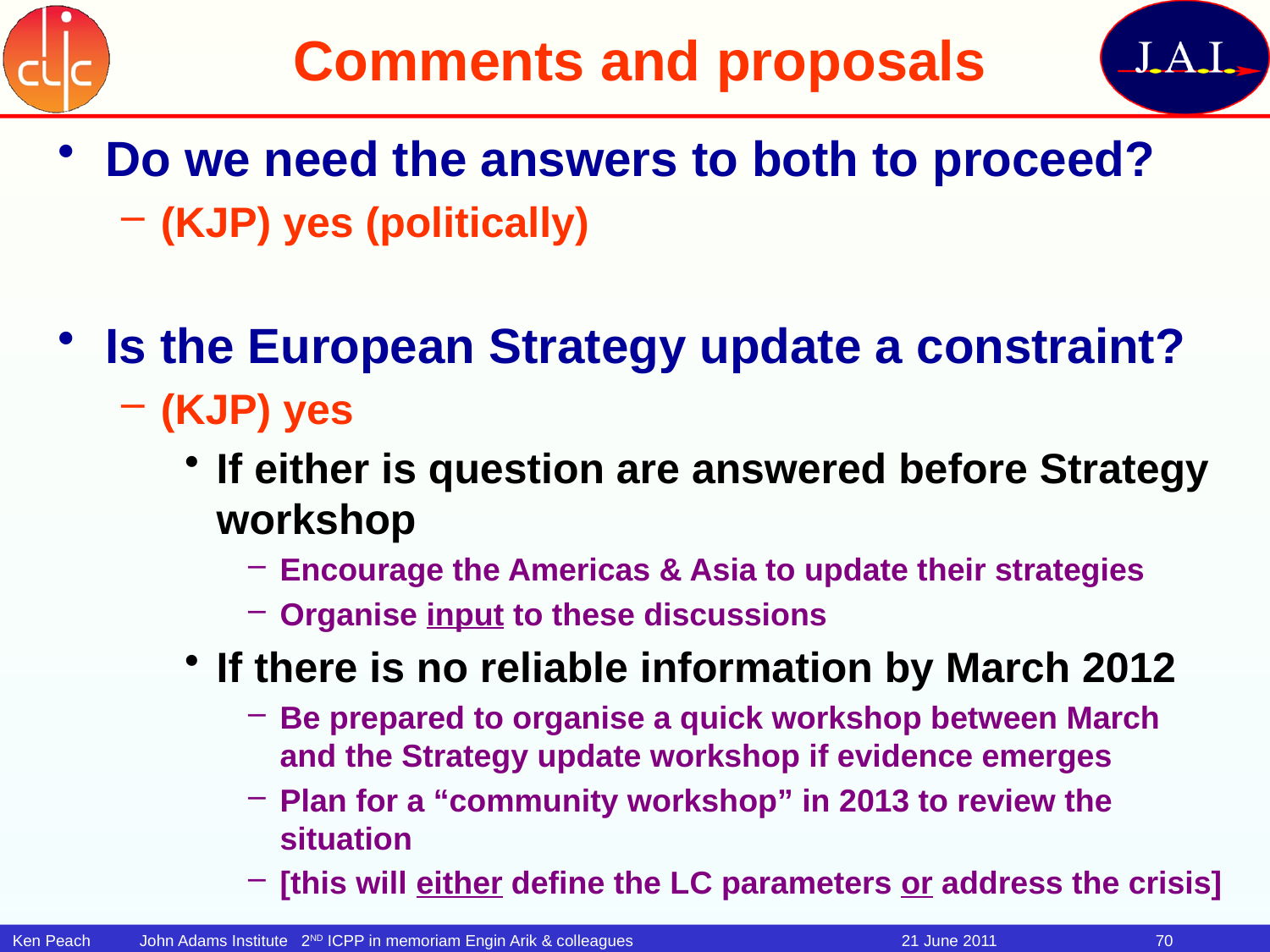

# Comments and proposals
Do we need the answers to both to proceed?
(KJP) yes (politically)

Is the European Strategy update a constraint?
(KJP) yes
If either is question are answered before Strategy workshop
Encourage the Americas & Asia to update their strategies
Organise input to these discussions
If there is no reliable information by March 2012
Be prepared to organise a quick workshop between March and the Strategy update workshop if evidence emerges
Plan for a “community workshop” in 2013 to review the situation
[this will either define the LC parameters or address the crisis]